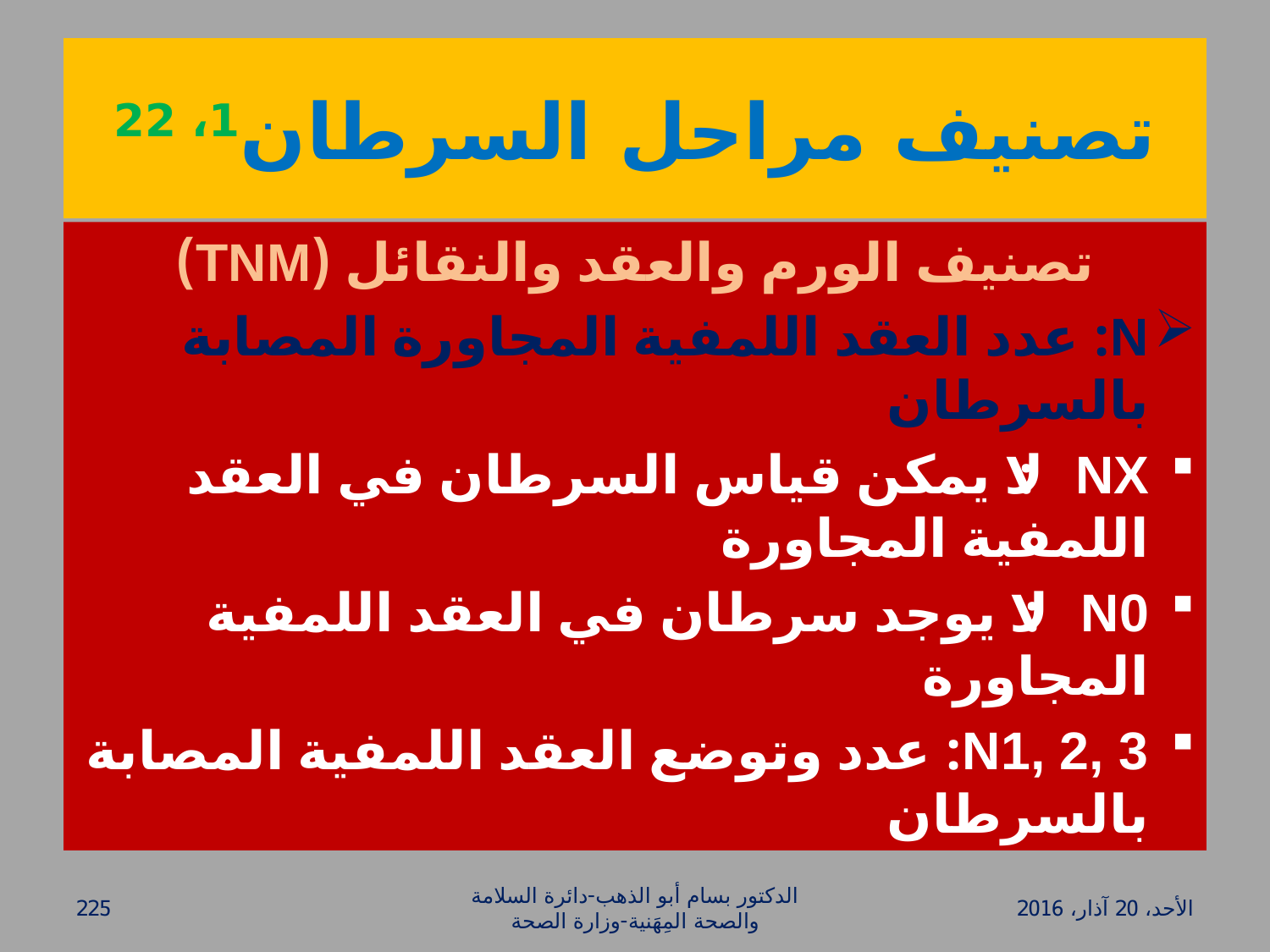

# تصنيف مراحل السرطان1، 22
تصنيف الورم والعقد والنقائل (TNM)
N: عدد العقد اللمفية المجاورة المصابة بالسرطان
NX: لا يمكن قياس السرطان في العقد اللمفية المجاورة
N0: لا يوجد سرطان في العقد اللمفية المجاورة
N1, 2, 3: عدد وتوضع العقد اللمفية المصابة بالسرطان

225
الدكتور بسام أبو الذهب-دائرة السلامة والصحة المِهَنية-وزارة الصحة
الأحد، 20 آذار، 2016